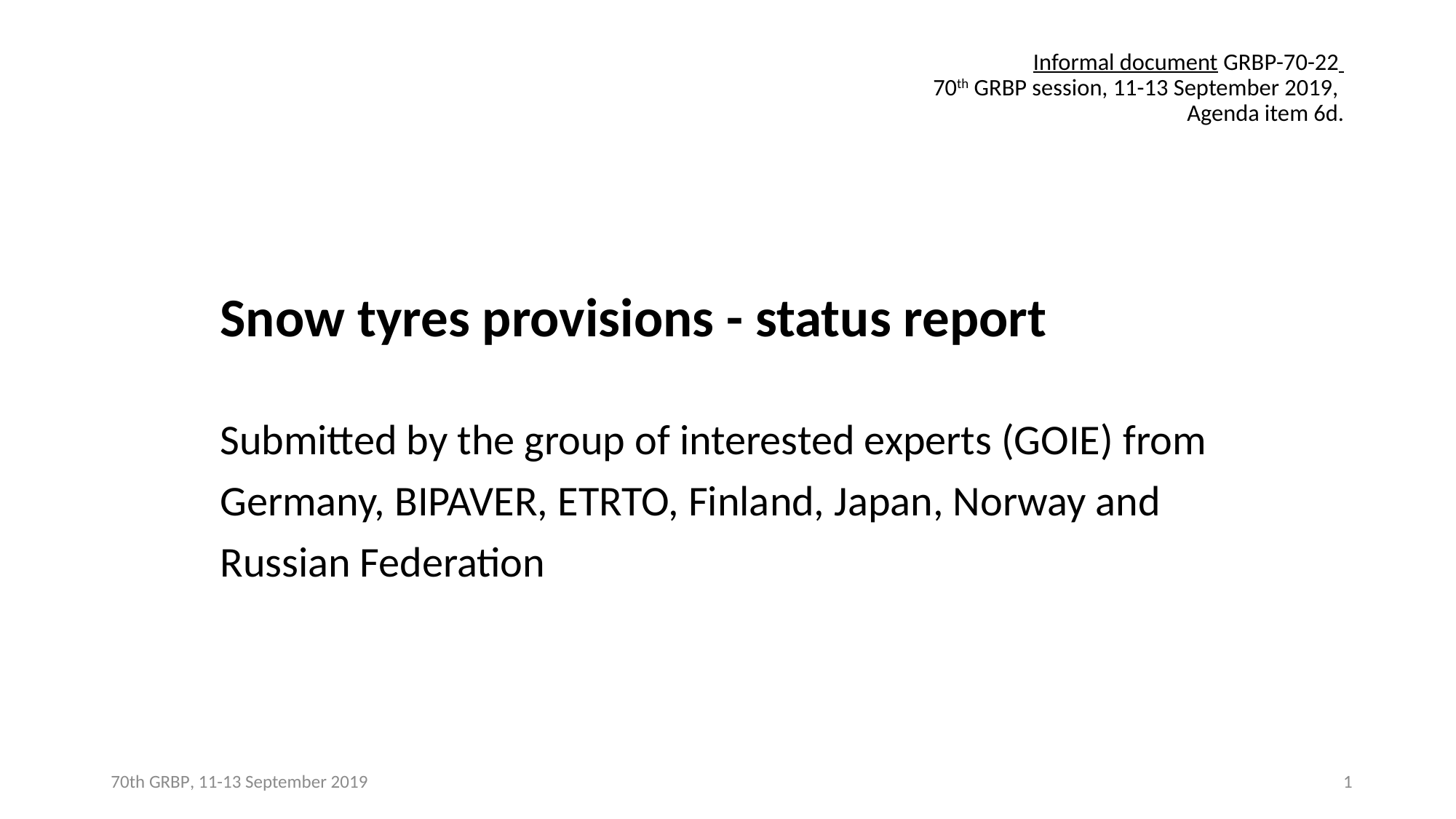

# Informal document GRBP-70-22 70th GRBP session, 11-13 September 2019, Agenda item 6d.

	Snow tyres provisions - status report

	Submitted by the group of interested experts (GOIE) from
	Germany, BIPAVER, ETRTO, Finland, Japan, Norway and
	Russian Federation

70th GRBP, 11-13 September 2019
1